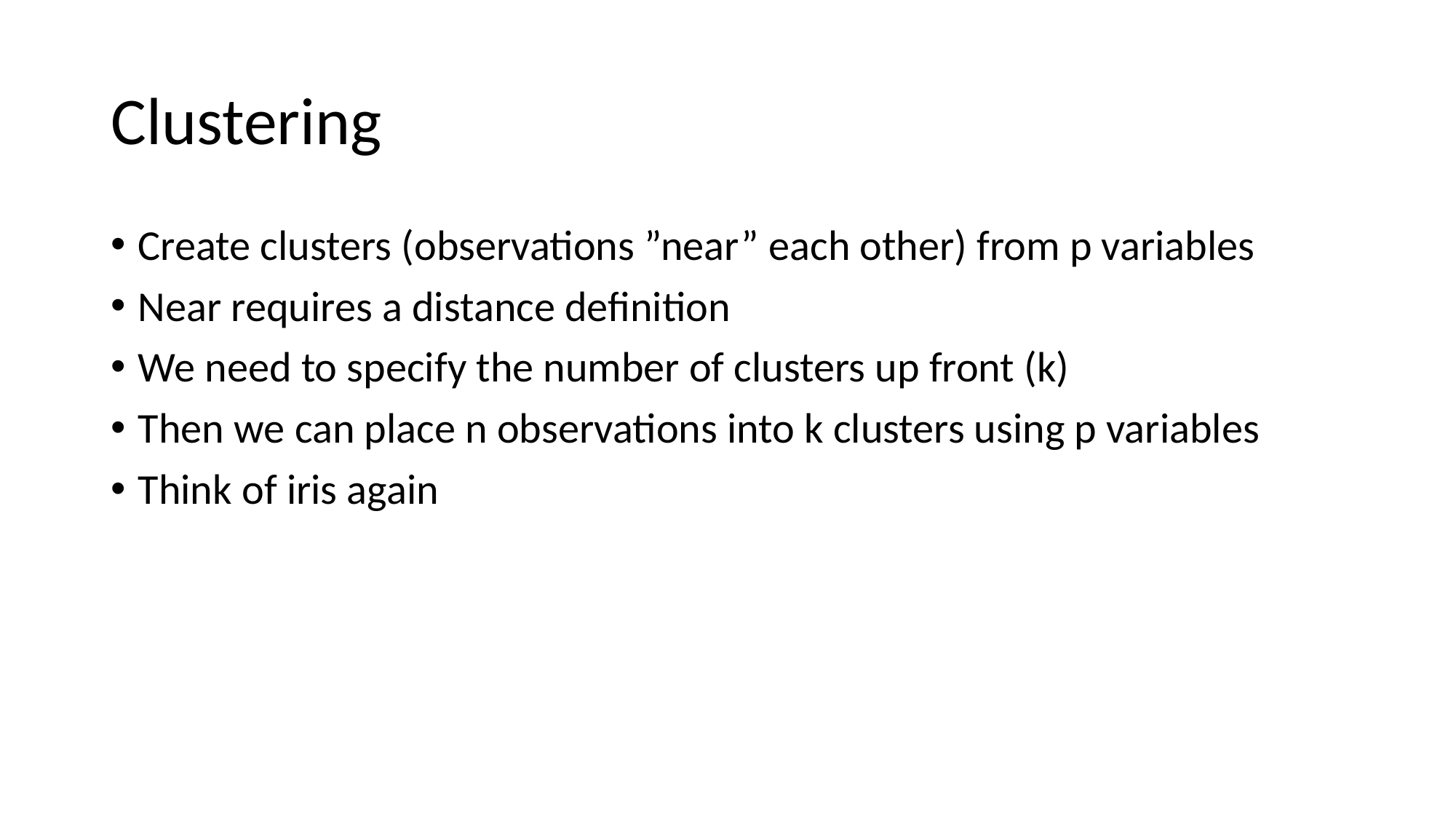

# Clustering
Create clusters (observations ”near” each other) from p variables
Near requires a distance definition
We need to specify the number of clusters up front (k)
Then we can place n observations into k clusters using p variables
Think of iris again